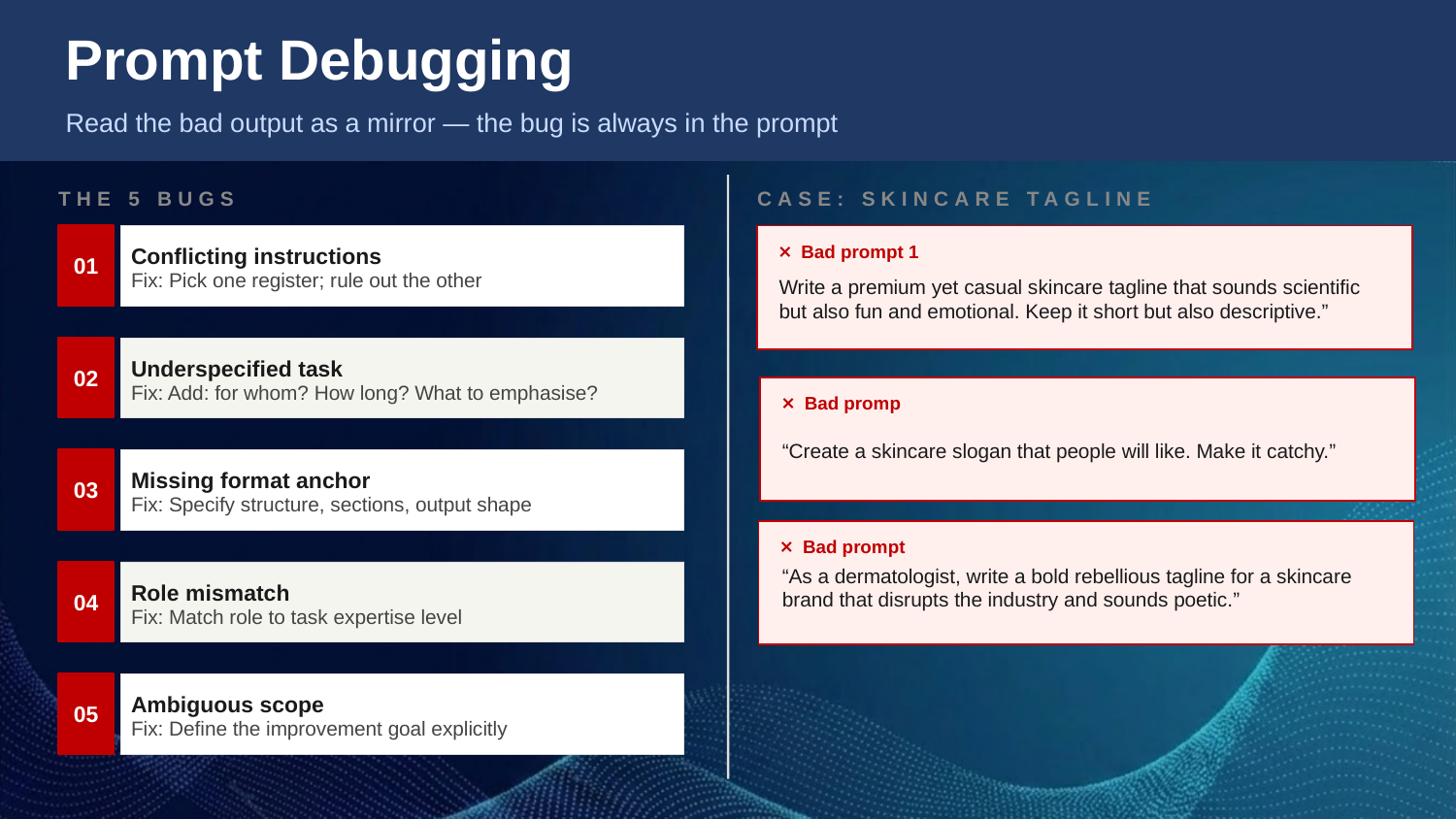

Prompt Debugging
Read the bad output as a mirror — the bug is always in the prompt

THE 5 BUGS
CASE: SKINCARE TAGLINE

01

Conflicting instructions

❌  Bad prompt 1
Fix: Pick one register; rule out the other
Write a premium yet casual skincare tagline that sounds scientific but also fun and emotional. Keep it short but also descriptive.”

02

Underspecified task

Fix: Add: for whom? How long? What to emphasise?
❌  Bad promp
“Create a skincare slogan that people will like. Make it catchy.”

03

Missing format anchor
Fix: Specify structure, sections, output shape

❌  Bad prompt

04

Role mismatch
“As a dermatologist, write a bold rebellious tagline for a skincare brand that disrupts the industry and sounds poetic.”
Fix: Match role to task expertise level

05

Ambiguous scope
Fix: Define the improvement goal explicitly